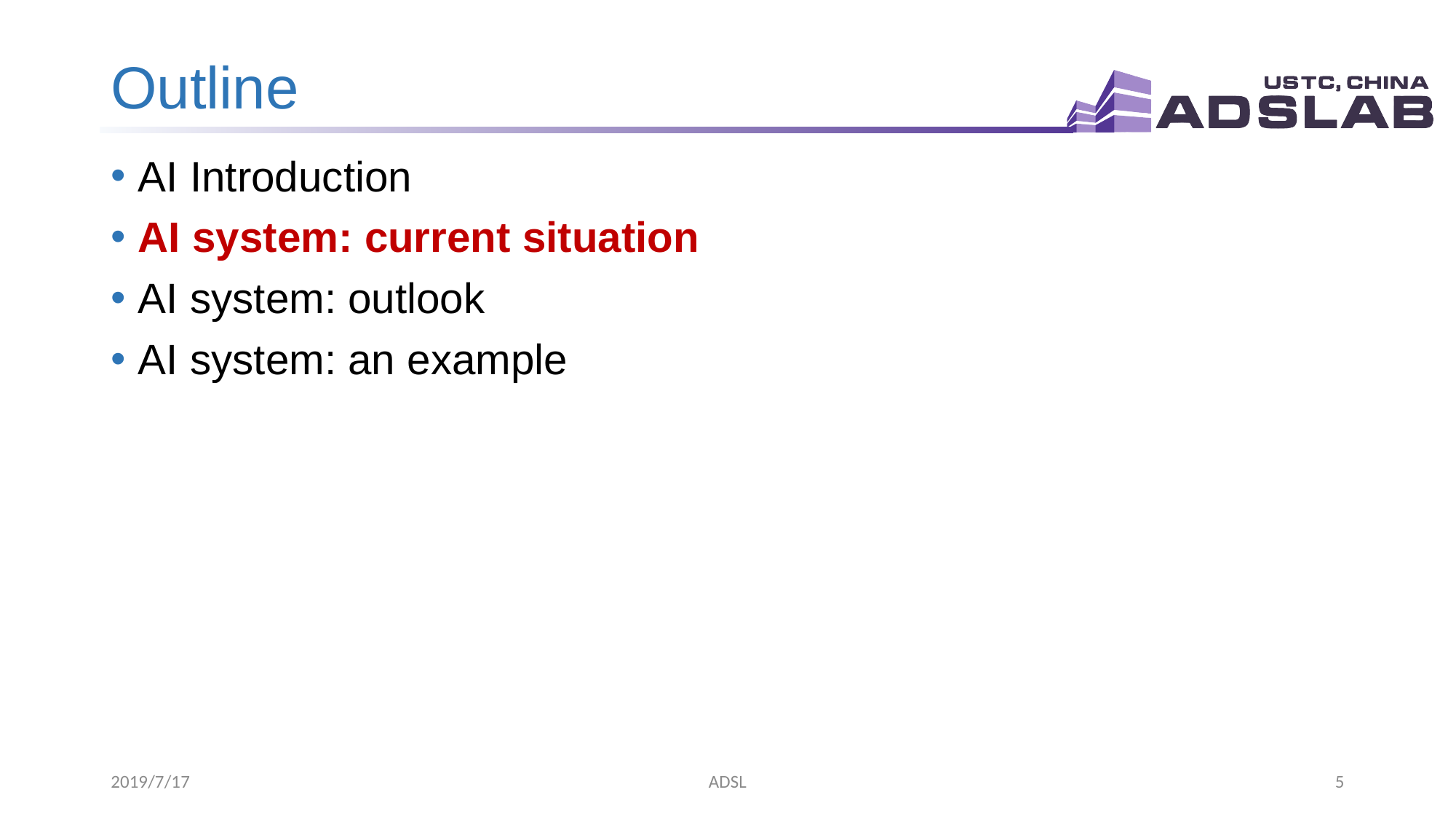

# Outline
AI Introduction
AI system: current situation
AI system: outlook
AI system: an example
2019/7/17
ADSL
5